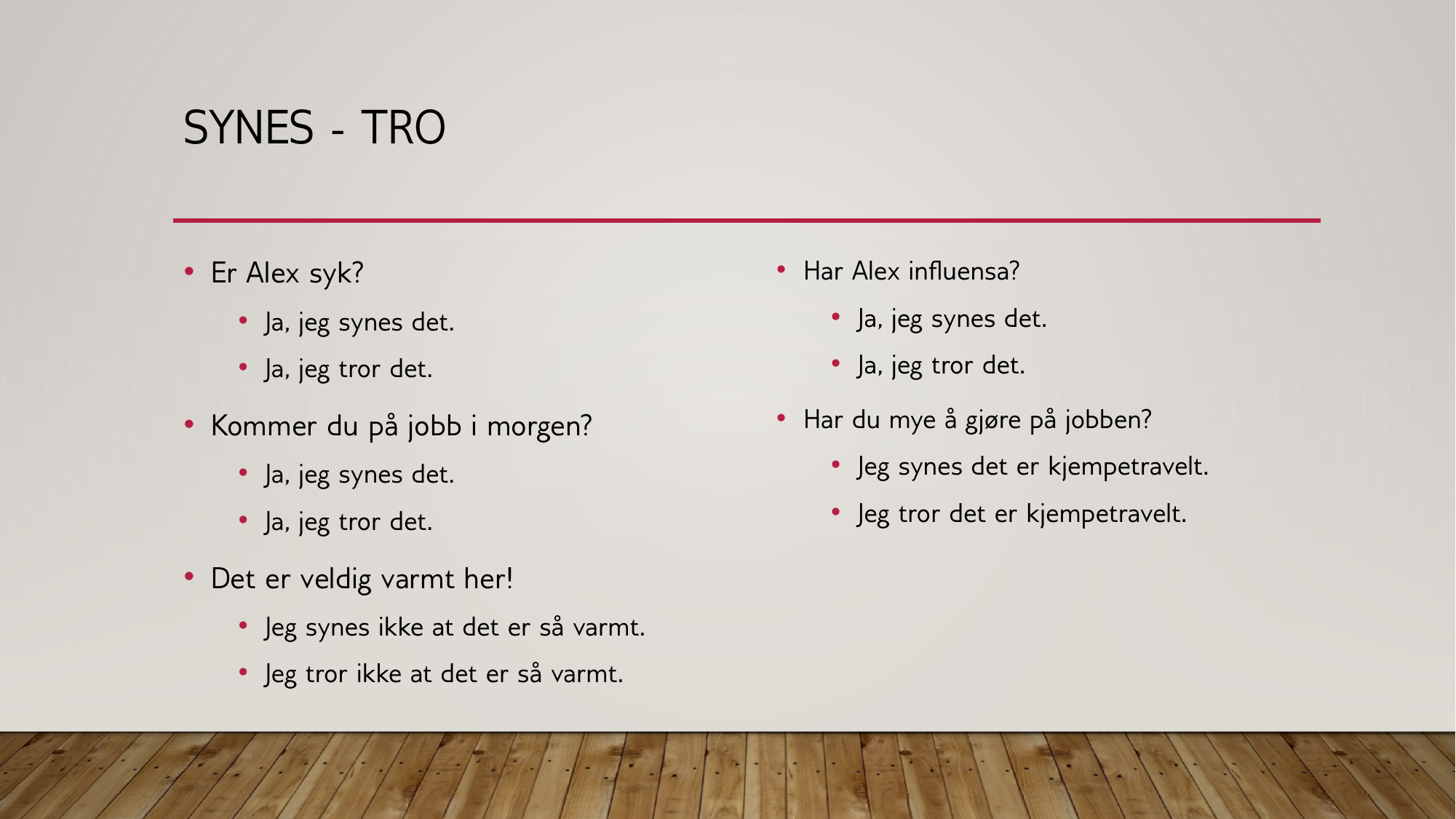

# Synes - tro
Er Alex syk?
Ja, jeg synes det.
Ja, jeg tror det.
Kommer du på jobb i morgen?
Ja, jeg synes det.
Ja, jeg tror det.
Det er veldig varmt her!
Jeg synes ikke at det er så varmt.
Jeg tror ikke at det er så varmt.
Har Alex influensa?
Ja, jeg synes det.
Ja, jeg tror det.
Har du mye å gjøre på jobben?
Jeg synes det er kjempetravelt.
Jeg tror det er kjempetravelt.